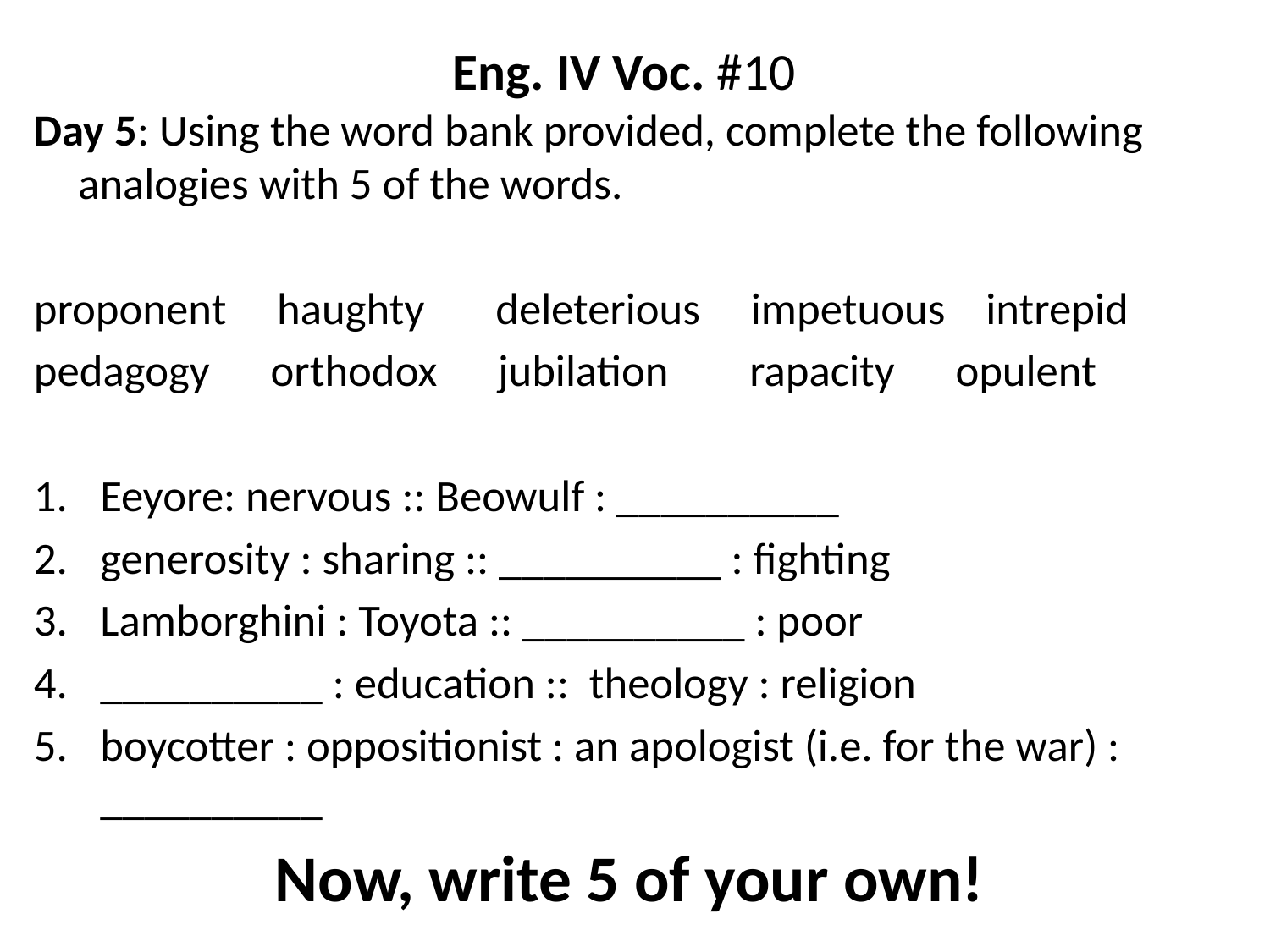

# Eng. IV Voc. #10
Day 5: Using the word bank provided, complete the following analogies with 5 of the words.

proponent     haughty       deleterious     impetuous    intrepid
pedagogy      orthodox      jubilation        rapacity      opulent

Eeyore: nervous :: Beowulf : __________
generosity : sharing :: __________ : fighting
Lamborghini : Toyota :: __________ : poor
__________ : education ::  theology : religion
boycotter : oppositionist : an apologist (i.e. for the war) : __________
Now, write 5 of your own!